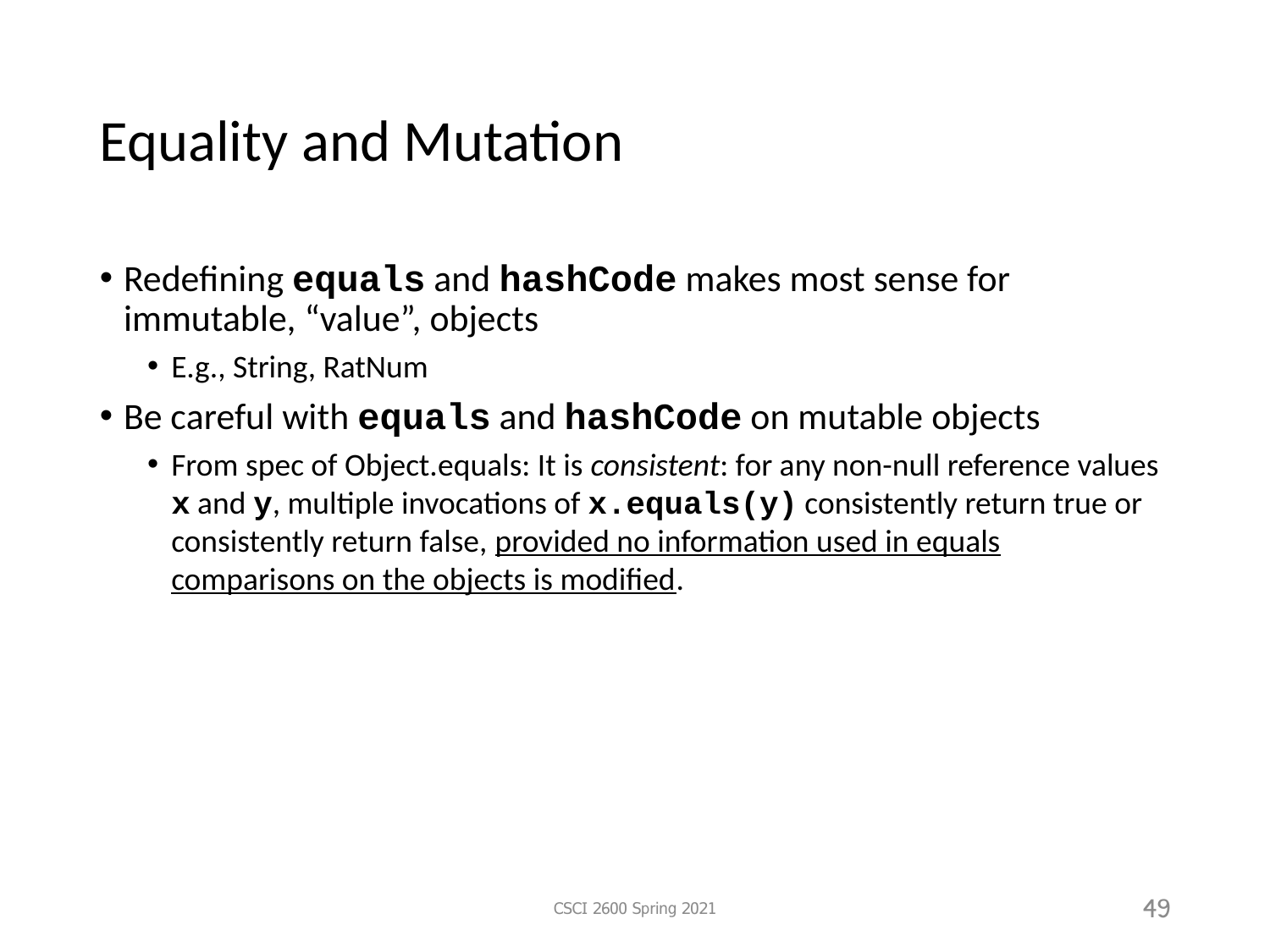

Equality and Mutation
Redefining equals and hashCode makes most sense for immutable, “value”, objects
E.g., String, RatNum
Be careful with equals and hashCode on mutable objects
From spec of Object.equals: It is consistent: for any non-null reference values x and y, multiple invocations of x.equals(y) consistently return true or consistently return false, provided no information used in equals comparisons on the objects is modified.

CSCI 2600 Spring 2021
49